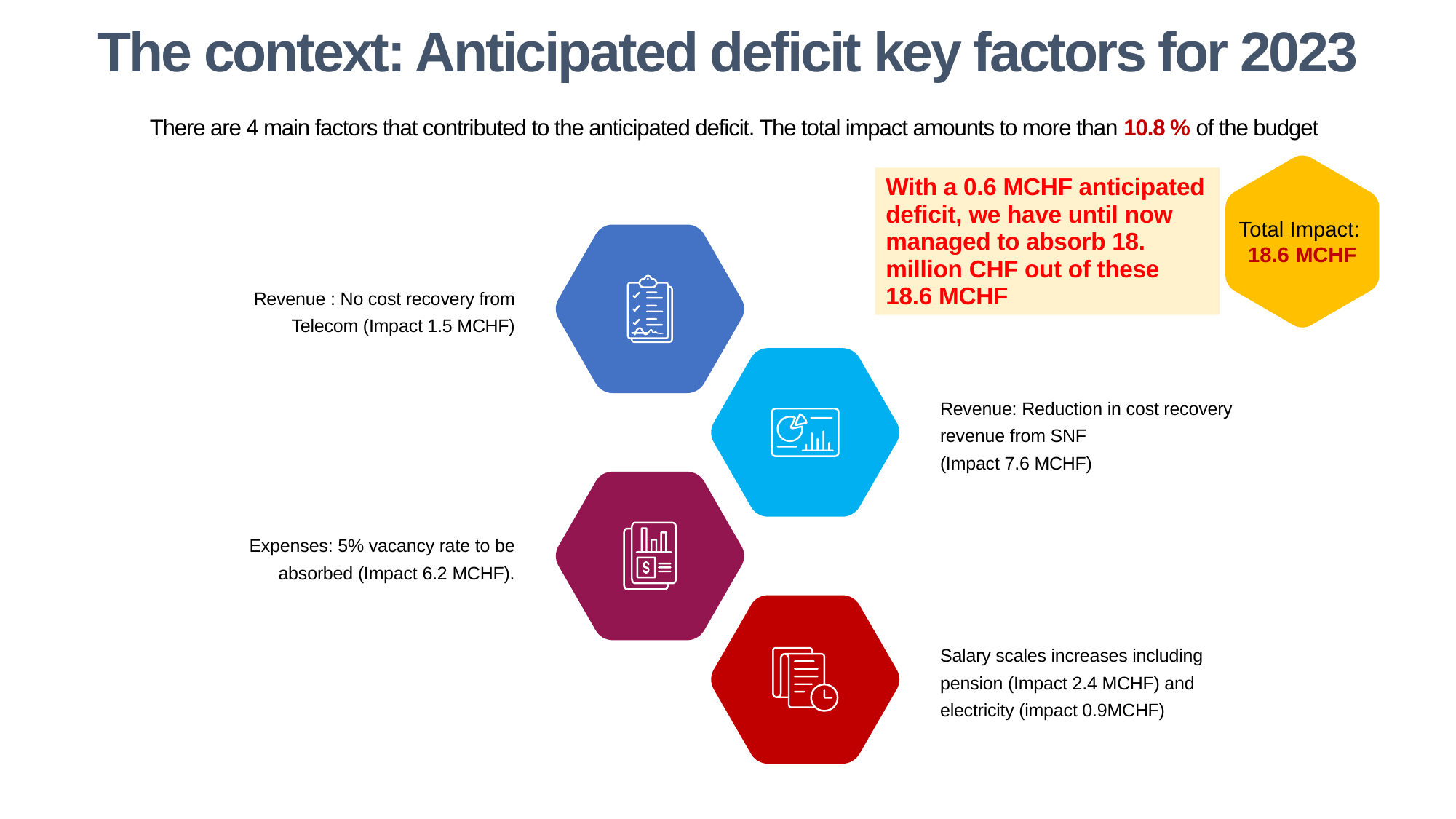

The context: Anticipated deficit key factors for 2023
There are 4 main factors that contributed to the anticipated deficit. The total impact amounts to more than 10.8 % of the budget
Total Impact:
18.6 MCHF
With a 0.6 MCHF anticipated deficit, we have until now managed to absorb 18. million CHF out of these 18.6 MCHF

Revenue : No cost recovery from Telecom (Impact 1.5 MCHF)

Revenue: Reduction in cost recovery revenue from SNF
(Impact 7.6 MCHF)

Expenses: 5% vacancy rate to be absorbed (Impact 6.2 MCHF).

Salary scales increases including pension (Impact 2.4 MCHF) and electricity (impact 0.9MCHF)